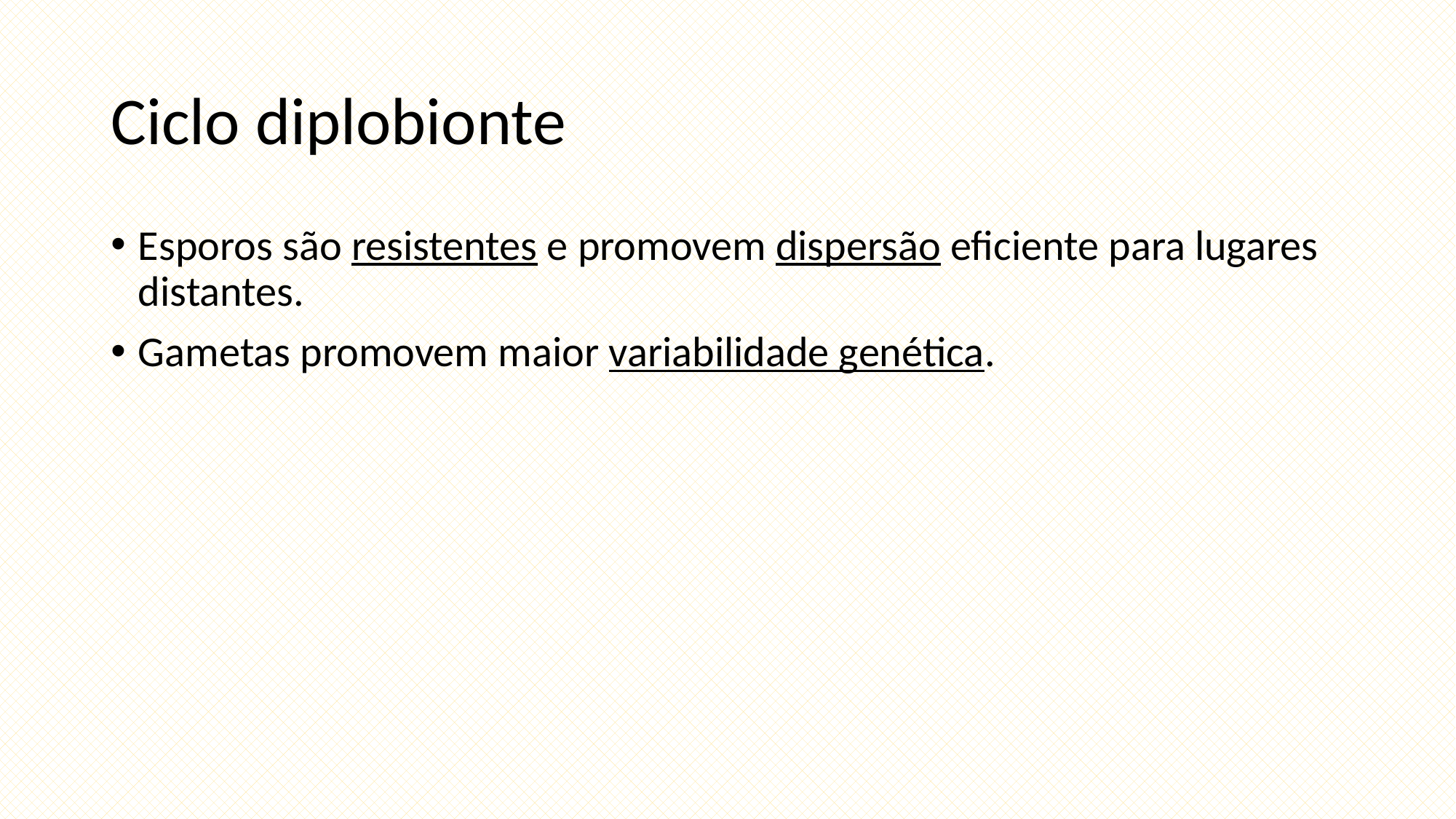

# Ciclo diplobionte
Esporos são resistentes e promovem dispersão eficiente para lugares distantes.
Gametas promovem maior variabilidade genética.